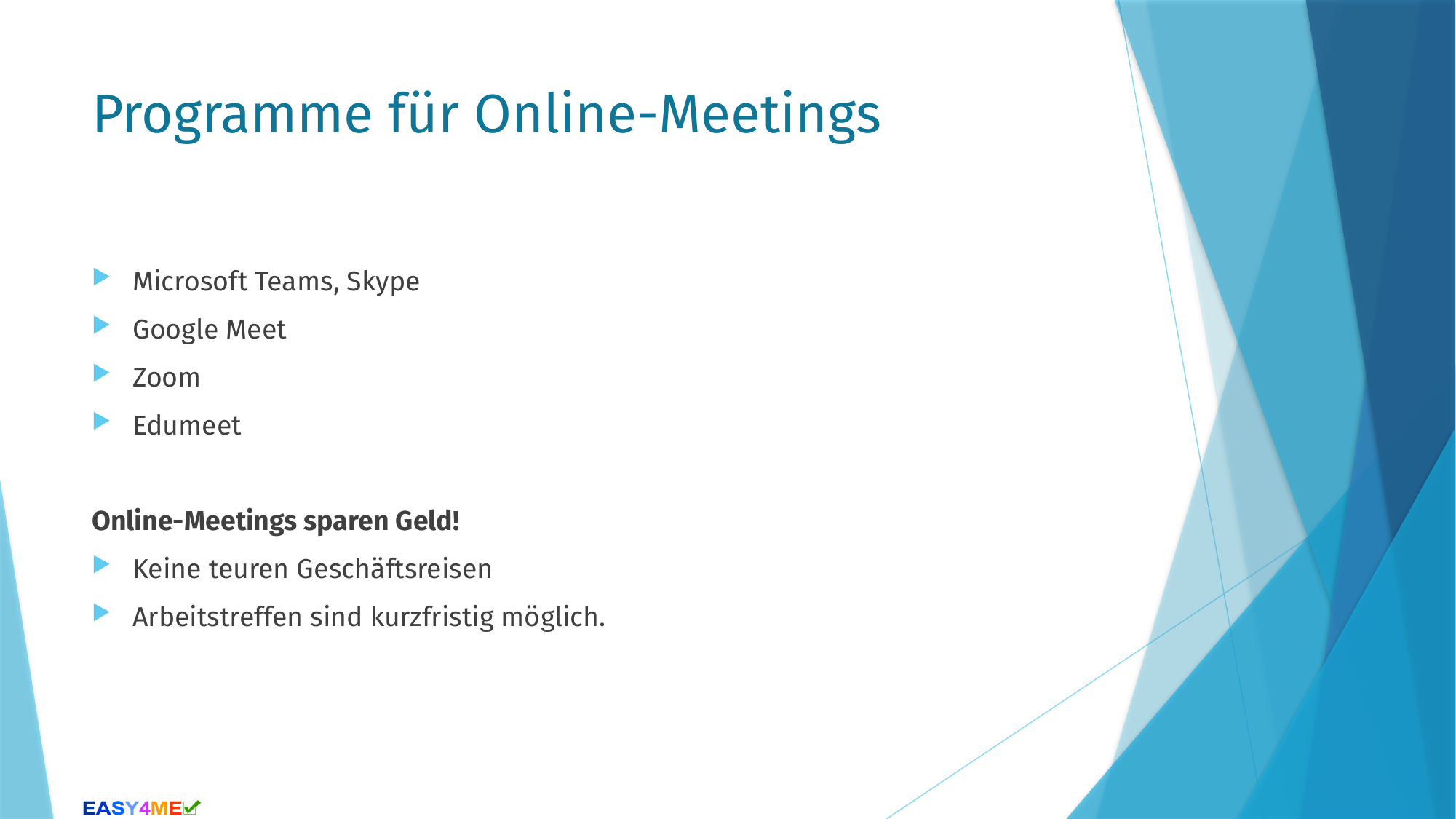

# Programme für Online-Meetings
Microsoft Teams, Skype
Google Meet
Zoom
Edumeet

Online-Meetings sparen Geld!
Keine teuren Geschäftsreisen
Arbeitstreffen sind kurzfristig möglich.